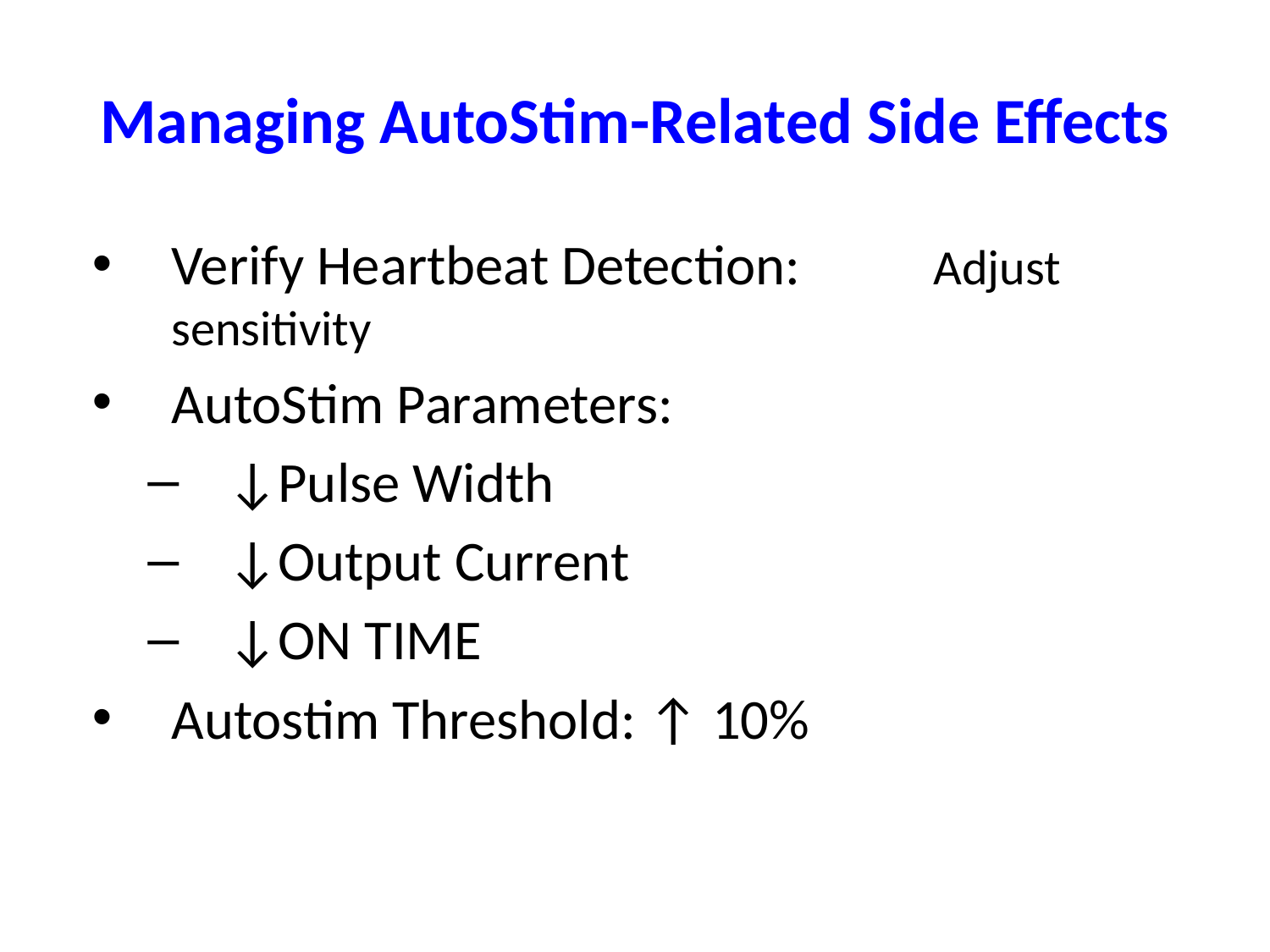

# Managing AutoStim-Related Side Effects
Verify Heartbeat Detection: 	Adjust sensitivity
AutoStim Parameters:
↓Pulse Width
↓Output Current
↓ON TIME
Autostim Threshold: ↑ 10%